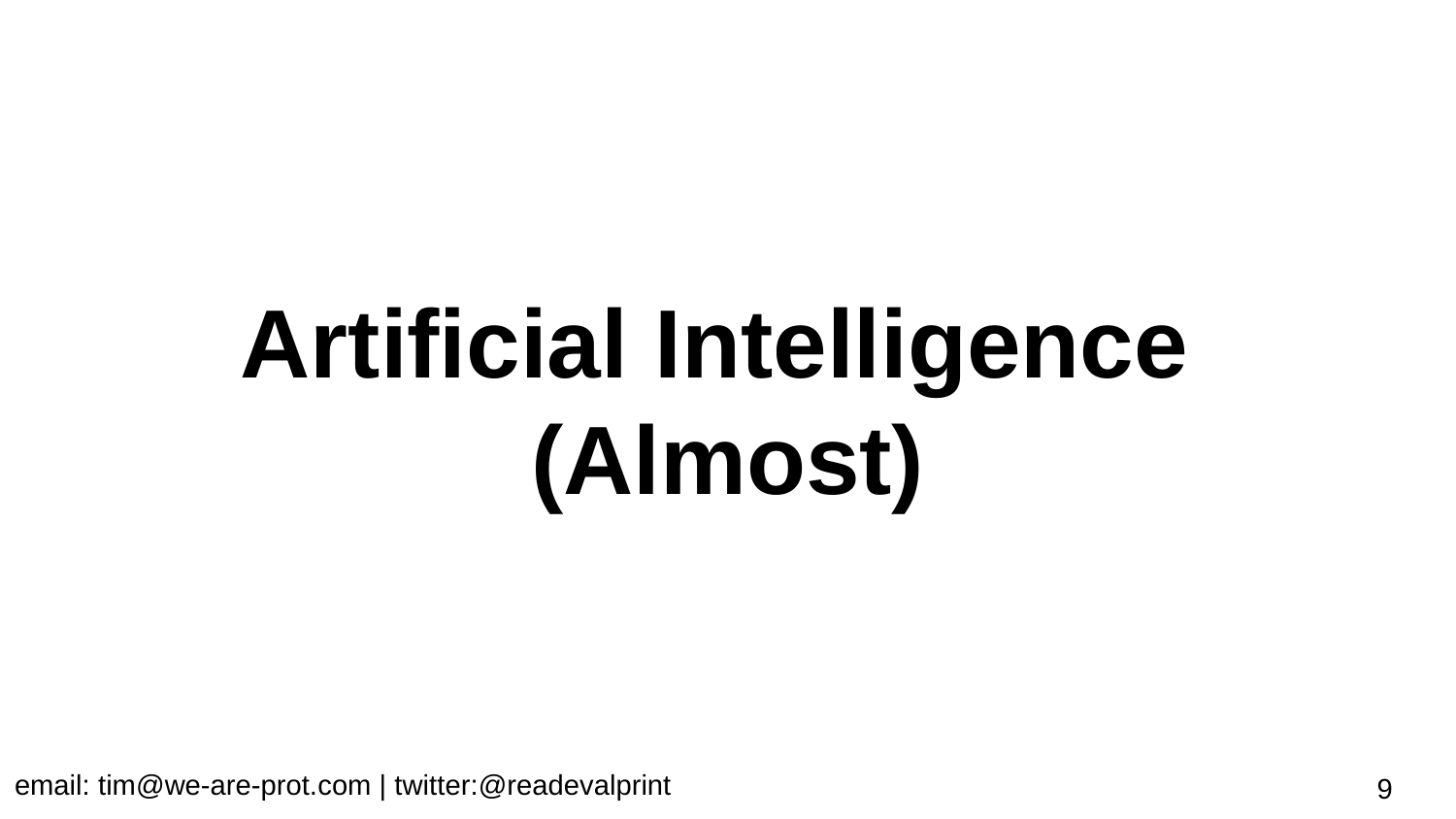

# Artificial Intelligence
(Almost)
email: tim@we-are-prot.com | twitter:@readevalprint
9